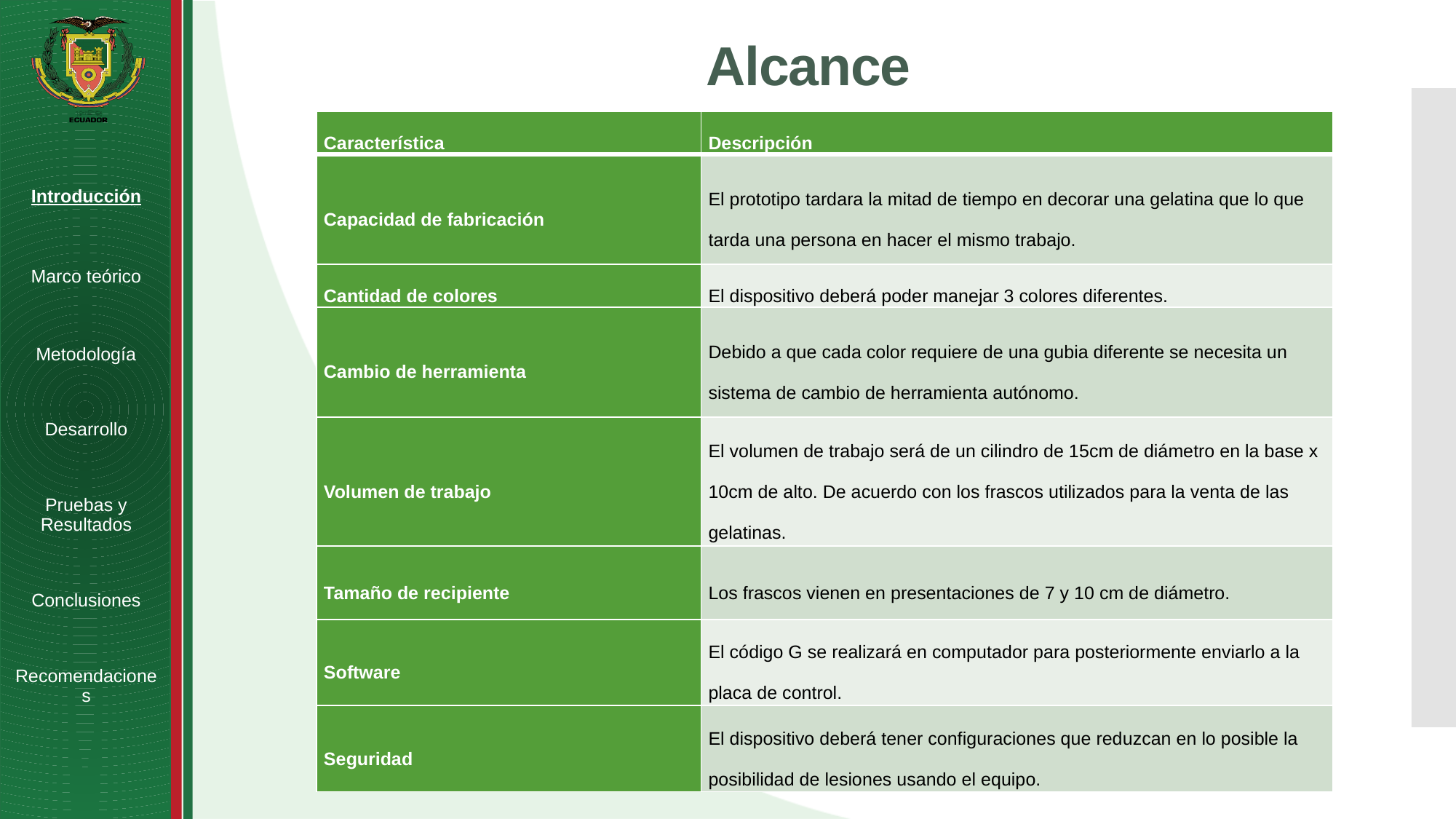

# Alcance
| Característica | Descripción |
| --- | --- |
| Capacidad de fabricación | El prototipo tardara la mitad de tiempo en decorar una gelatina que lo que tarda una persona en hacer el mismo trabajo. |
| Cantidad de colores | El dispositivo deberá poder manejar 3 colores diferentes. |
| Cambio de herramienta | Debido a que cada color requiere de una gubia diferente se necesita un sistema de cambio de herramienta autónomo. |
| Volumen de trabajo | El volumen de trabajo será de un cilindro de 15cm de diámetro en la base x 10cm de alto. De acuerdo con los frascos utilizados para la venta de las gelatinas. |
| Tamaño de recipiente | Los frascos vienen en presentaciones de 7 y 10 cm de diámetro. |
| Software | El código G se realizará en computador para posteriormente enviarlo a la placa de control. |
| Seguridad | El dispositivo deberá tener configuraciones que reduzcan en lo posible la posibilidad de lesiones usando el equipo. |
Introducción

Marco teórico

Metodología

Desarrollo

Pruebas y Resultados

Conclusiones

Recomendaciones